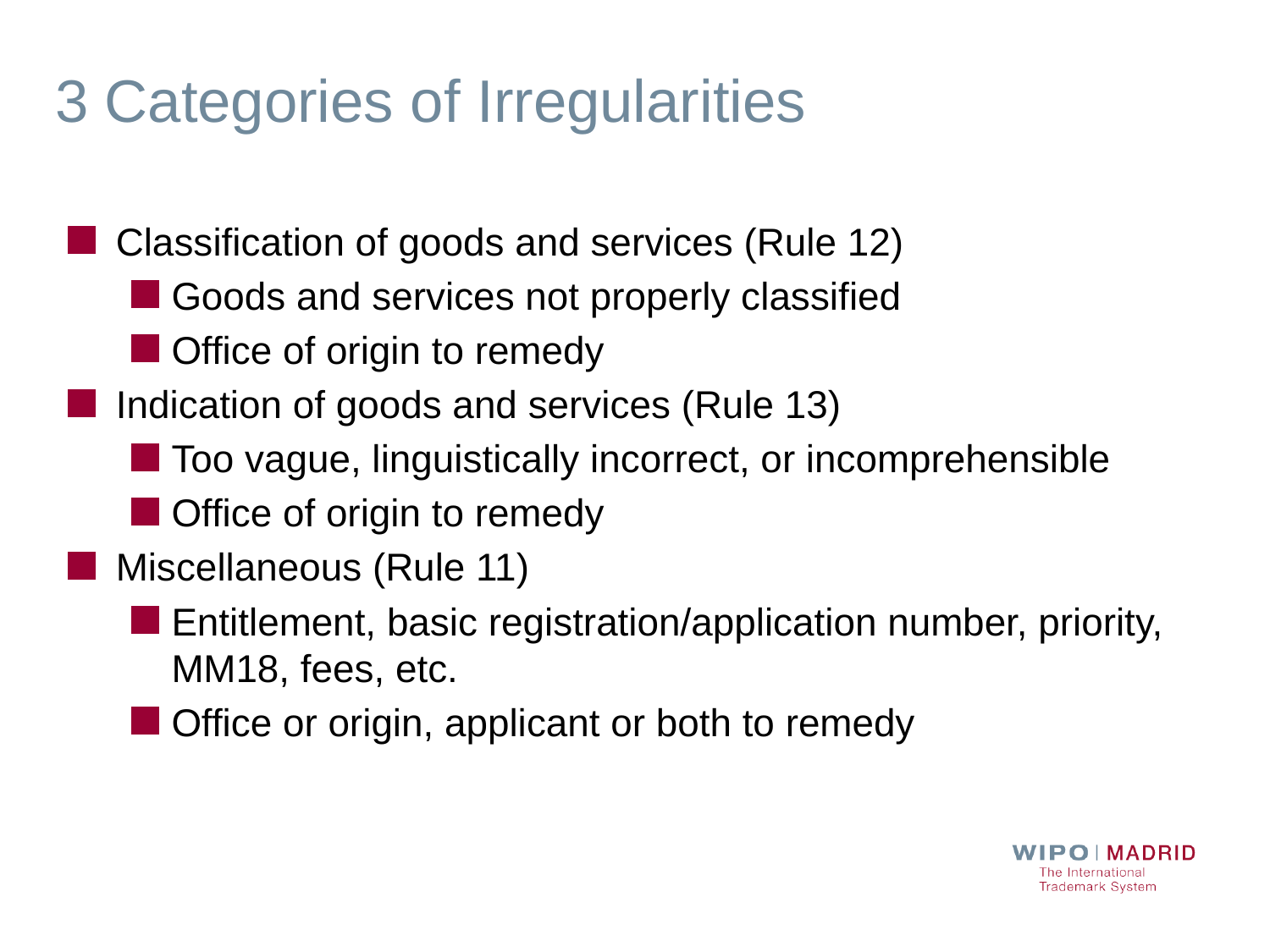

3 Categories of Irregularities

Classification of goods and services (Rule 12)
Goods and services not properly classified
Office of origin to remedy
Indication of goods and services (Rule 13)
Too vague, linguistically incorrect, or incomprehensible
Office of origin to remedy
Miscellaneous (Rule 11)
Entitlement, basic registration/application number, priority, MM18, fees, etc.
Office or origin, applicant or both to remedy